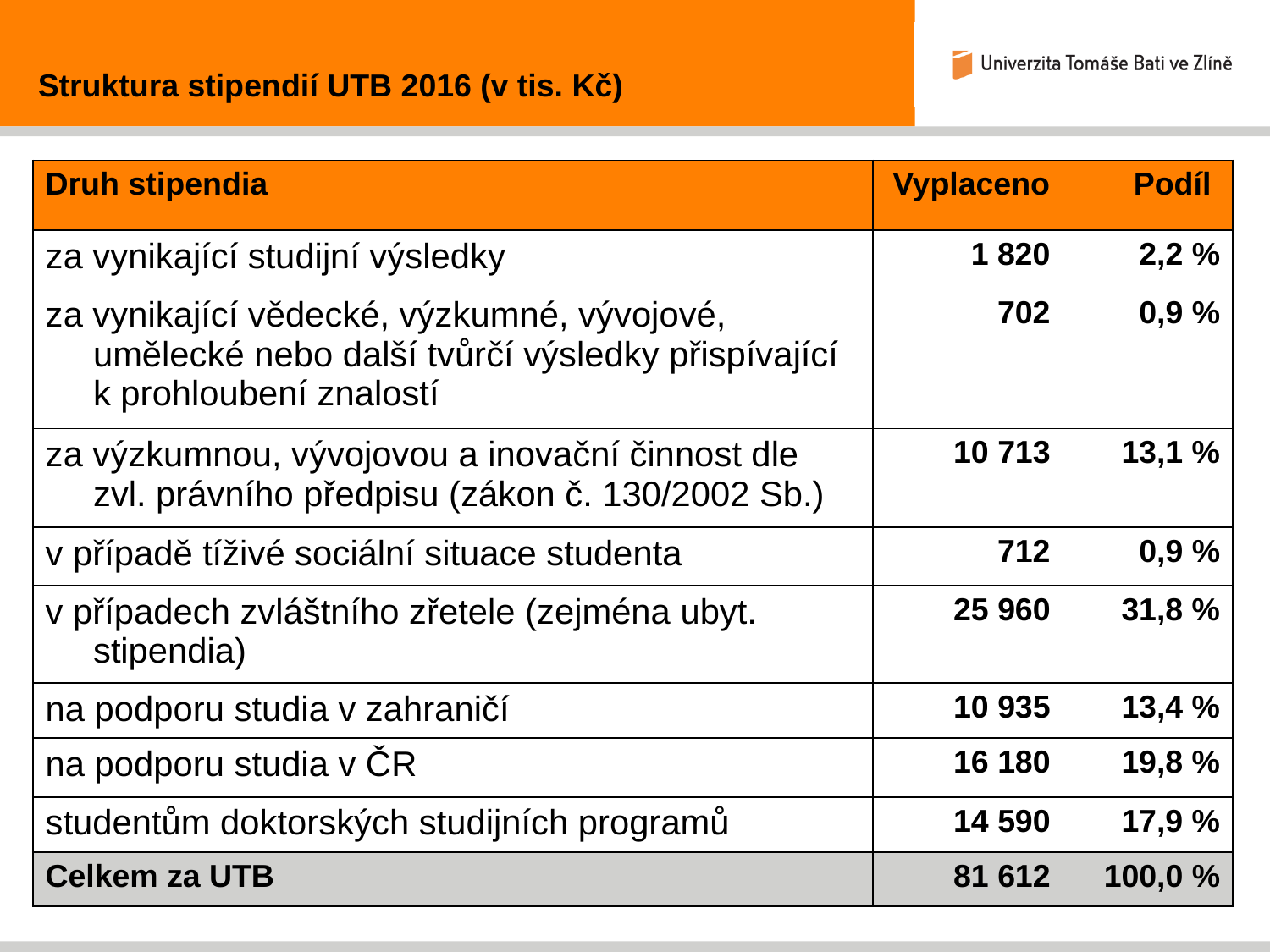

Struktura stipendií UTB 2016 (v tis. Kč)
| Druh stipendia | Vyplaceno | Podíl |
| --- | --- | --- |
| za vynikající studijní výsledky | 1 820 | 2,2 % |
| za vynikající vědecké, výzkumné, vývojové, umělecké nebo další tvůrčí výsledky přispívající k prohloubení znalostí | 702 | 0,9 % |
| za výzkumnou, vývojovou a inovační činnost dle zvl. právního předpisu (zákon č. 130/2002 Sb.) | 10 713 | 13,1 % |
| v případě tíživé sociální situace studenta | 712 | 0,9 % |
| v případech zvláštního zřetele (zejména ubyt. stipendia) | 25 960 | 31,8 % |
| na podporu studia v zahraničí | 10 935 | 13,4 % |
| na podporu studia v ČR | 16 180 | 19,8 % |
| studentům doktorských studijních programů | 14 590 | 17,9 % |
| Celkem za UTB | 81 612 | 100,0 % |